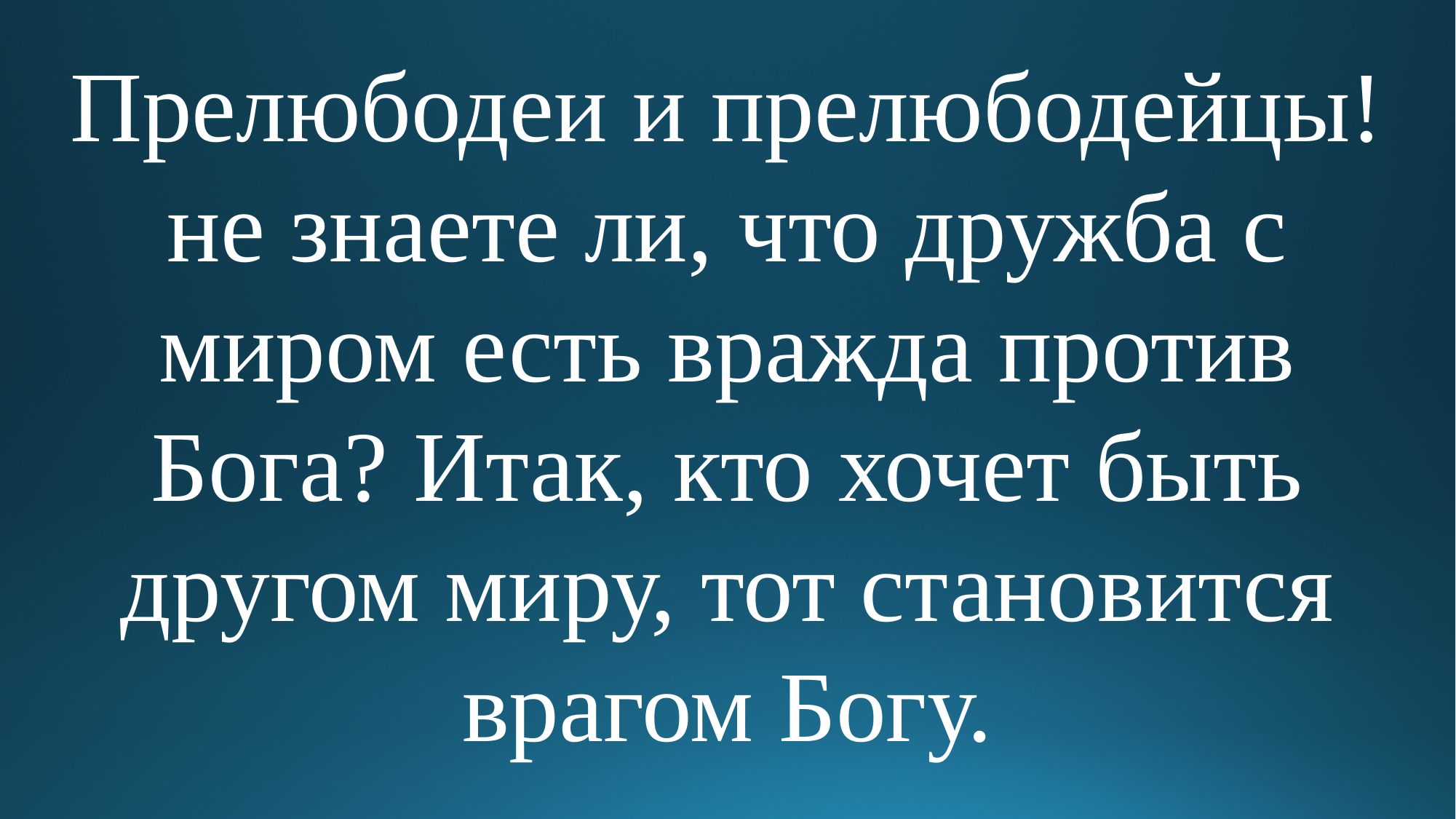

Прелюбодеи и прелюбодейцы! не знаете ли, что дружба с миром есть вражда против Бога? Итак, кто хочет быть другом миру, тот становится врагом Богу.